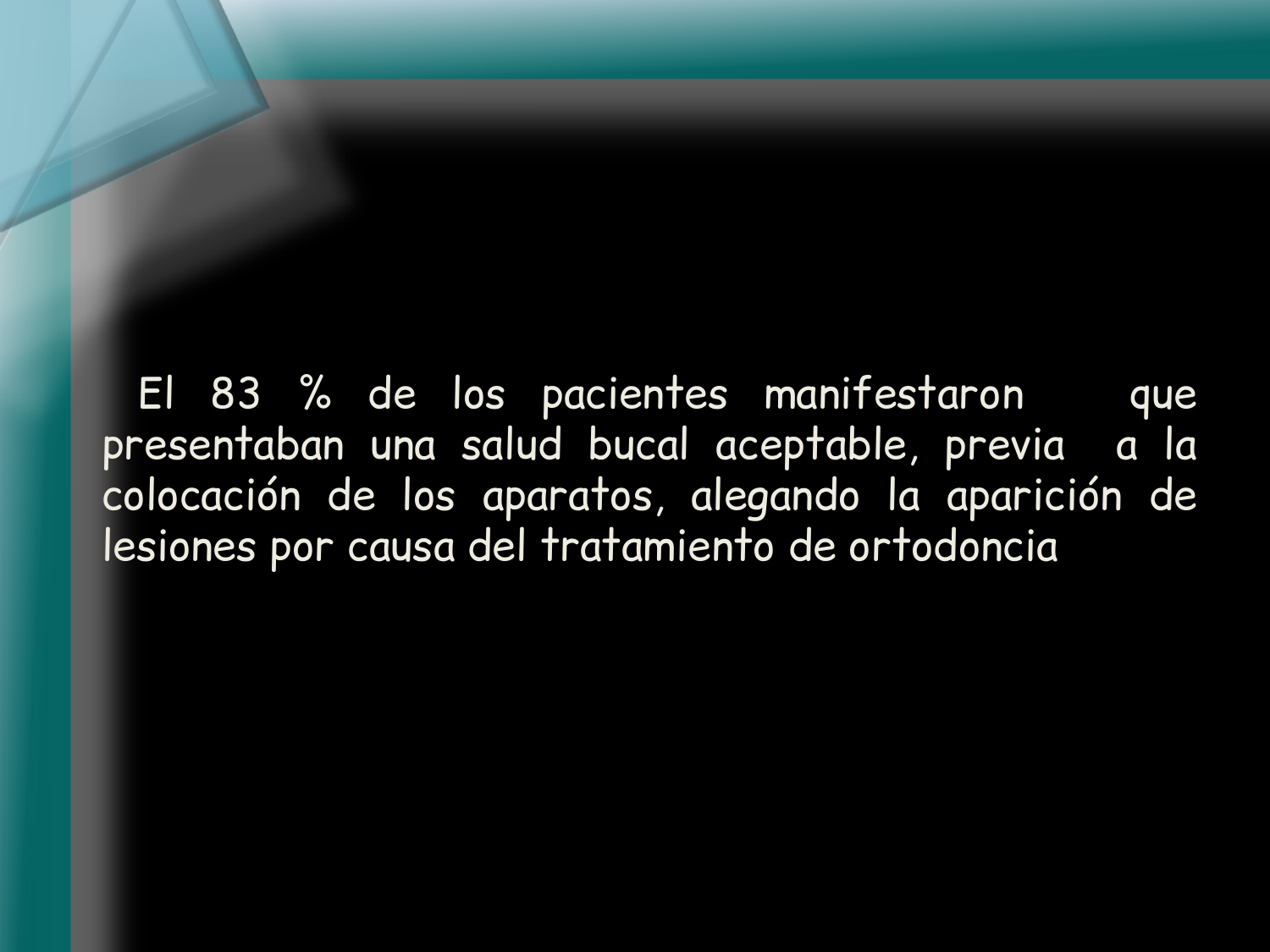

El 83 % de los pacientes manifestaron   que presentaban una salud bucal aceptable, previa  a la colocación de los aparatos, alegando la aparición de lesiones por causa del tratamiento de ortodoncia